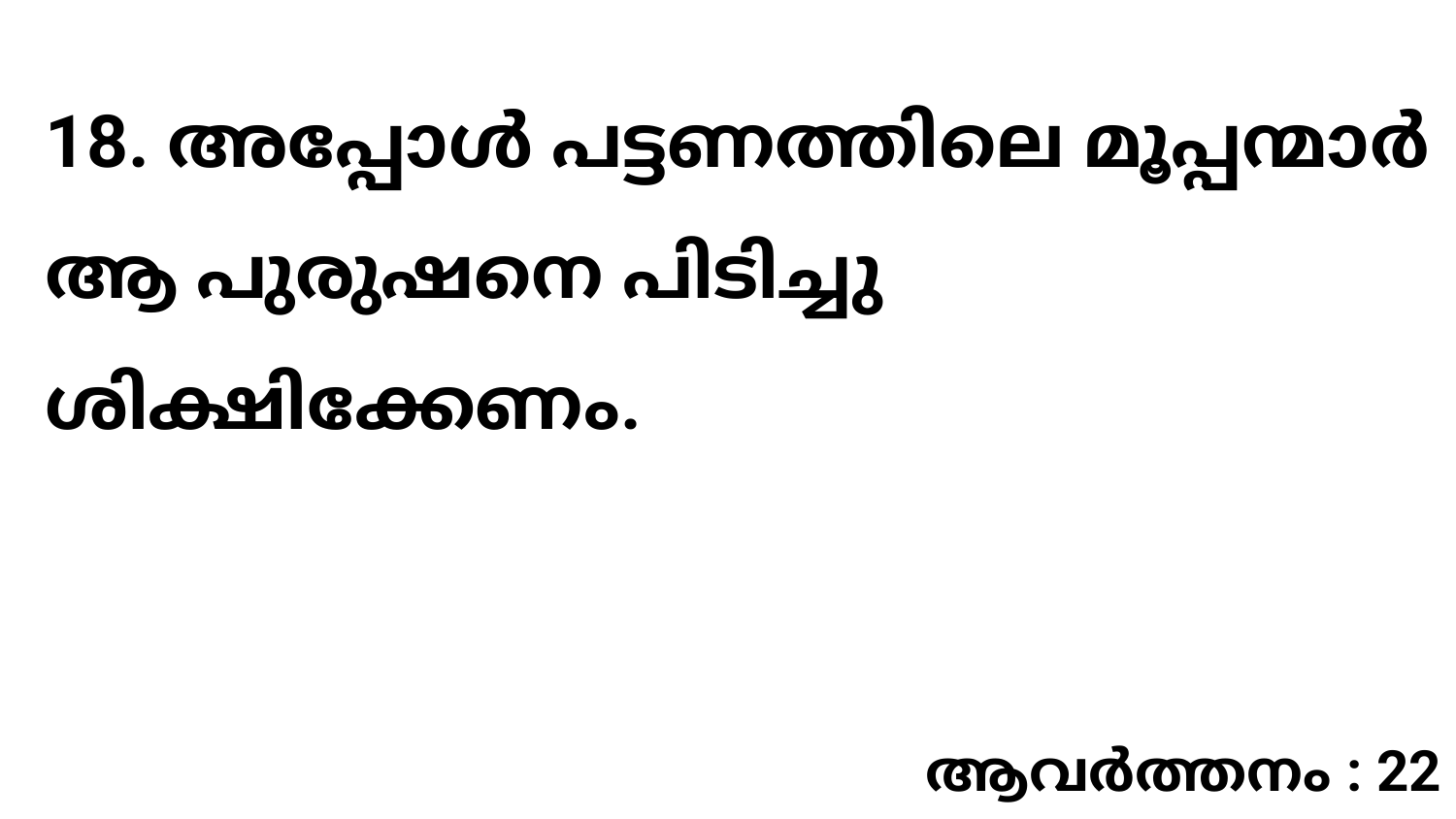

18. അപ്പോൾ പട്ടണത്തിലെ മൂപ്പന്മാർ ആ പുരുഷനെ പിടിച്ചു ശിക്ഷിക്കേണം.
ആവർത്തനം : 22